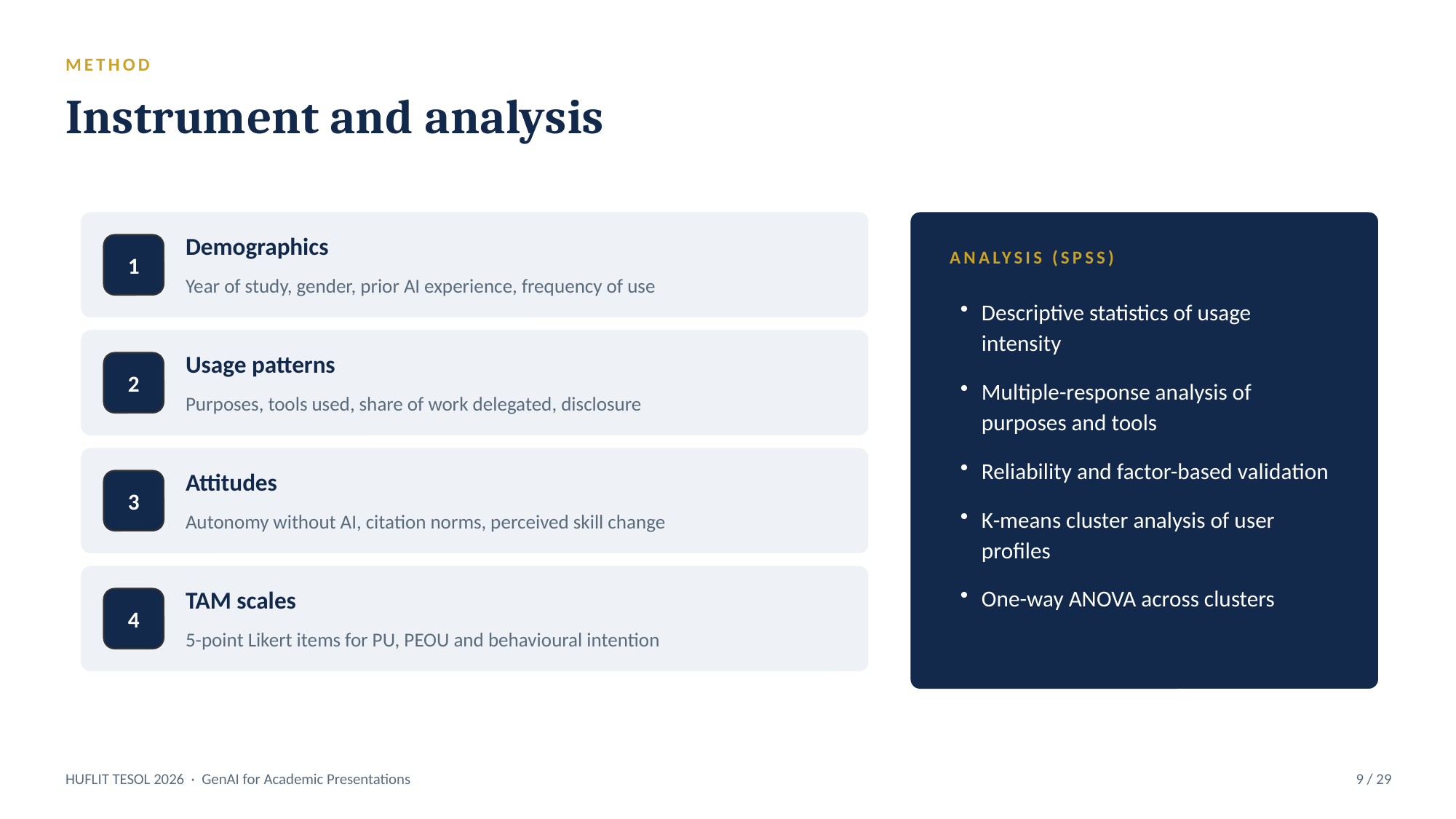

METHOD
Instrument and analysis

Demographics

1
ANALYSIS (SPSS)
Year of study, gender, prior AI experience, frequency of use
Descriptive statistics of usage intensity
Multiple-response analysis of purposes and tools
Reliability and factor-based validation
K-means cluster analysis of user profiles
One-way ANOVA across clusters

Usage patterns

2
Purposes, tools used, share of work delegated, disclosure

Attitudes

3
Autonomy without AI, citation norms, perceived skill change

TAM scales

4
5-point Likert items for PU, PEOU and behavioural intention
HUFLIT TESOL 2026  ·  GenAI for Academic Presentations
9 / 29